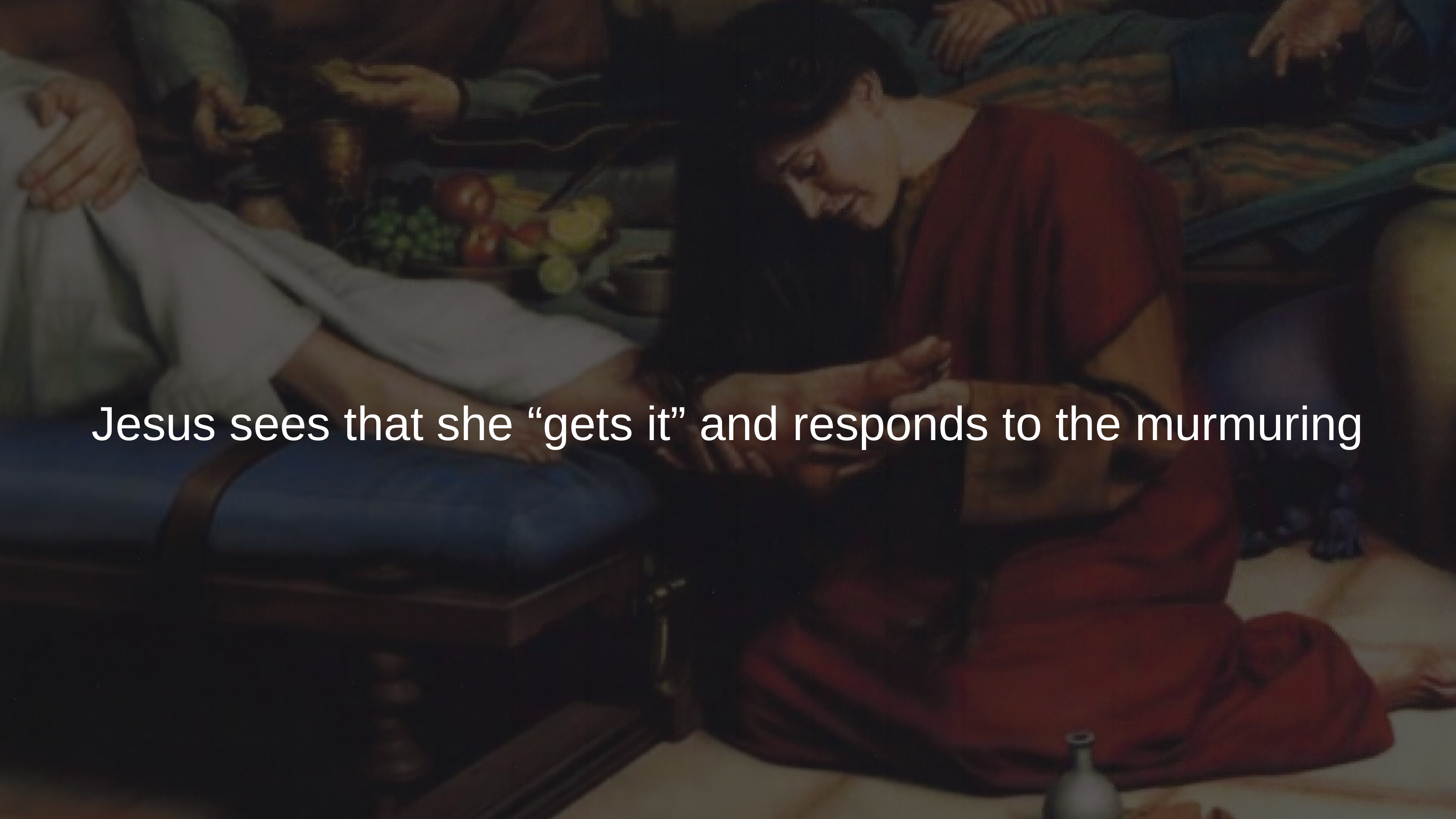

Jesus sees that she “gets it” and responds to the murmuring